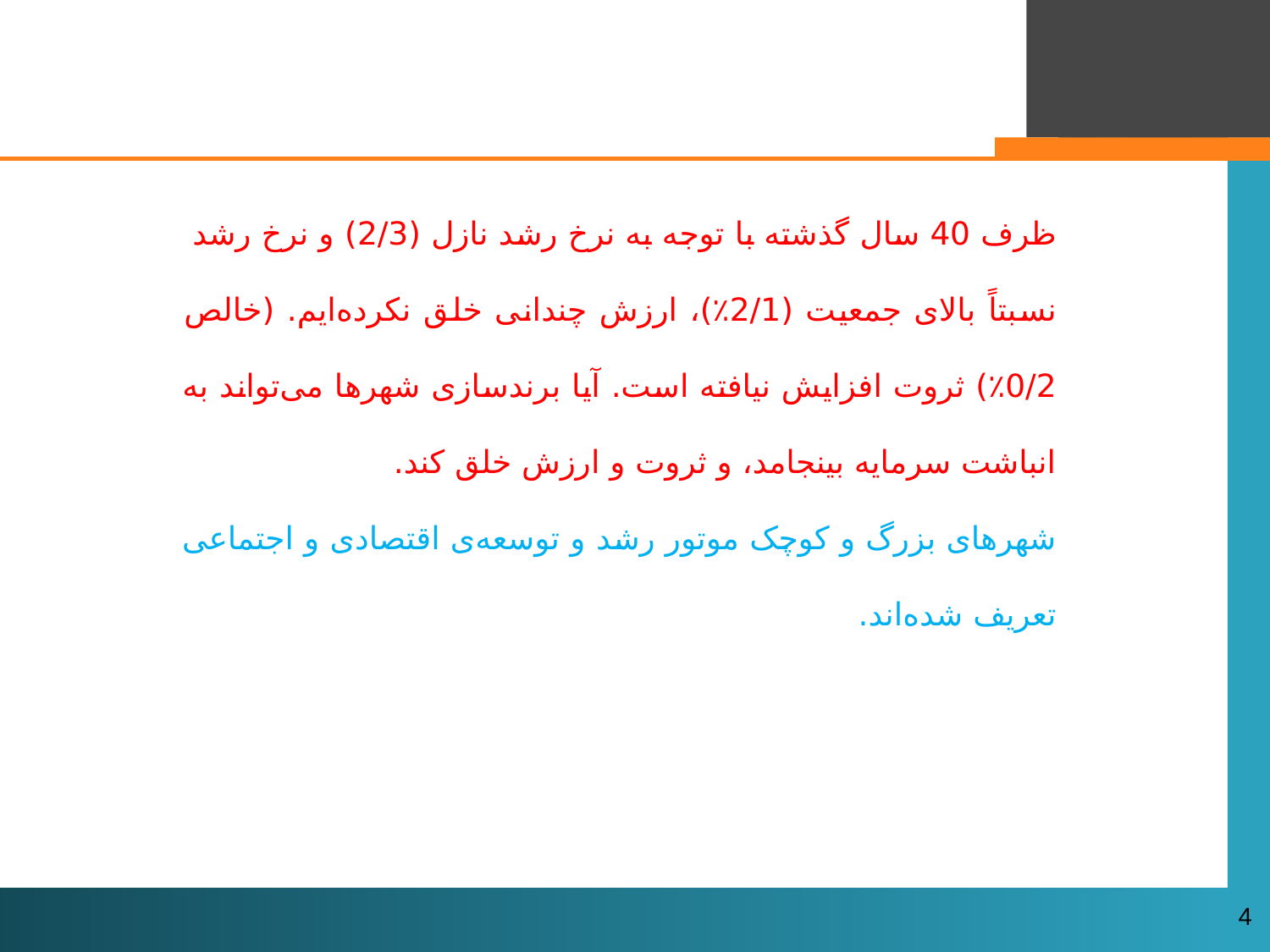

ظرف 40 سال گذشته با توجه به نرخ رشد نازل (2/3) و نرخ رشد  نسبتاً بالای جمعیت (2/1٪)، ارزش چندانی خلق نکرده‌ایم. (خالص 0/2٪) ثروت افزایش نیافته است. آیا برندسازی شهرها می‌تواند به انباشت سرمایه بینجامد، و ثروت و ارزش خلق کند.
شهرهای بزرگ و کوچک موتور رشد و توسعه‌ی اقتصادی و اجتماعی تعریف شده‌اند.

4